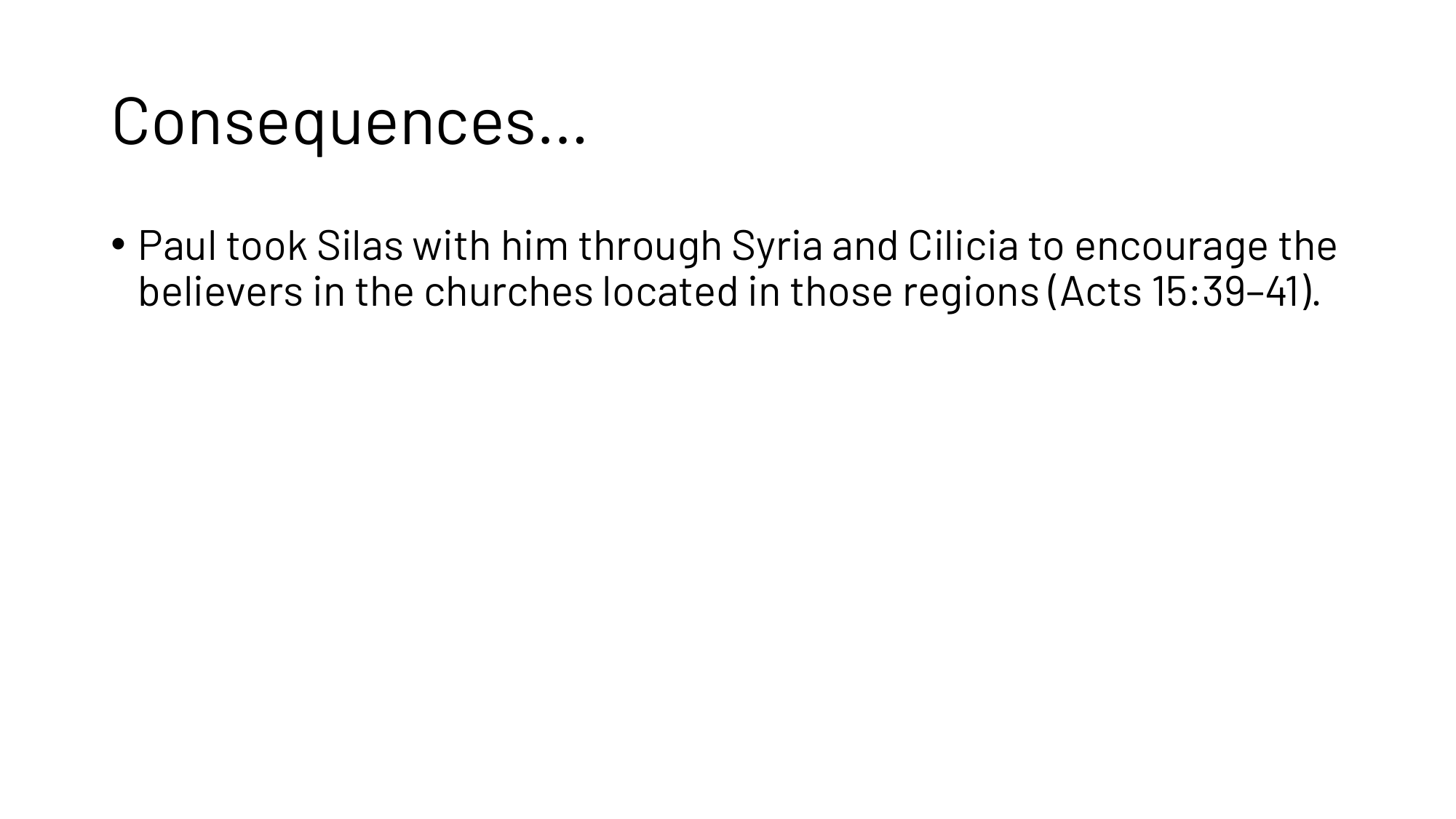

# Consequences…
Paul took Silas with him through Syria and Cilicia to encourage the believers in the churches located in those regions (Acts 15:39–41).